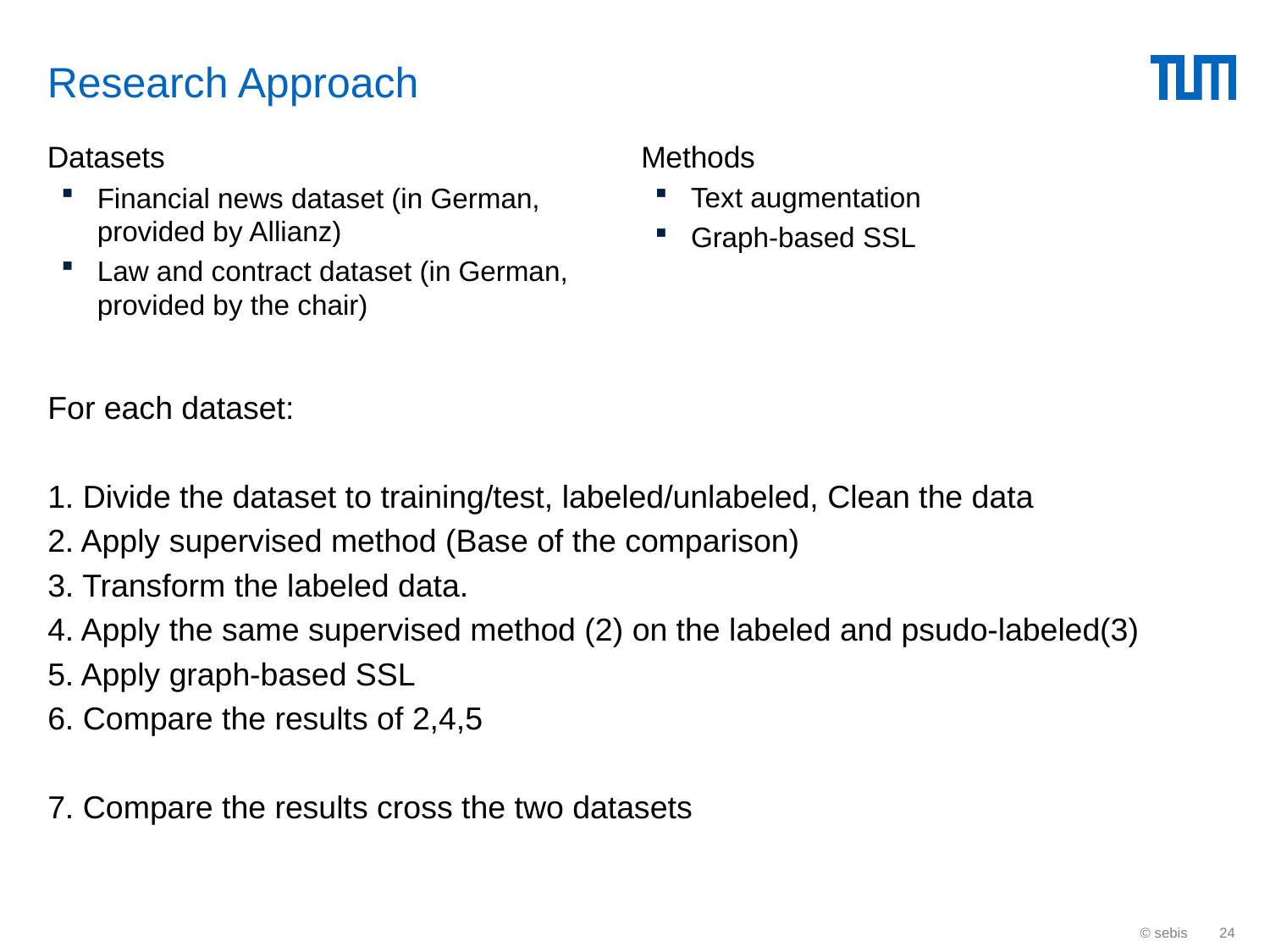

# Research Approach
Datasets
Financial news dataset (in German, provided by Allianz)
Law and contract dataset (in German, provided by the chair)
Methods
Text augmentation
Graph-based SSL
For each dataset:

1. Divide the dataset to training/test, labeled/unlabeled, Clean the data
2. Apply supervised method (Base of the comparison)
3. Transform the labeled data.
4. Apply the same supervised method (2) on the labeled and psudo-labeled(3)
5. Apply graph-based SSL
6. Compare the results of 2,4,5

7. Compare the results cross the two datasets
© sebis
24